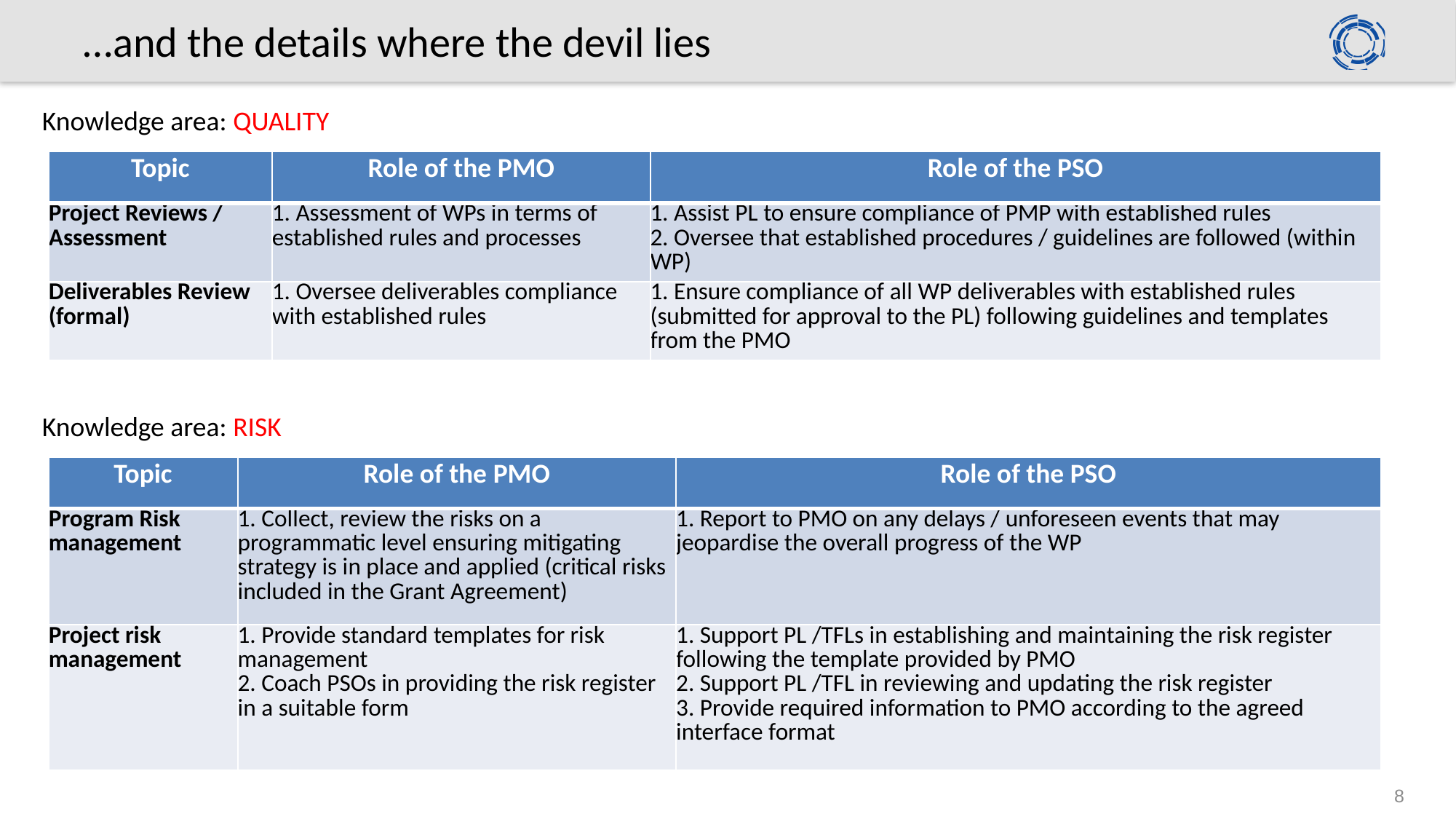

# …and the details where the devil lies
Knowledge area: QUALITY
| Topic | Role of the PMO | Role of the PSO |
| --- | --- | --- |
| Project Reviews / Assessment | 1. Assessment of WPs in terms of established rules and processes | 1. Assist PL to ensure compliance of PMP with established rules 2. Oversee that established procedures / guidelines are followed (within WP) |
| Deliverables Review (formal) | 1. Oversee deliverables compliance with established rules | 1. Ensure compliance of all WP deliverables with established rules (submitted for approval to the PL) following guidelines and templates from the PMO |
Knowledge area: RISK
| Topic | Role of the PMO | Role of the PSO |
| --- | --- | --- |
| Program Risk management | 1. Collect, review the risks on a programmatic level ensuring mitigating strategy is in place and applied (critical risks included in the Grant Agreement) | 1. Report to PMO on any delays / unforeseen events that may jeopardise the overall progress of the WP |
| Project risk management | 1. Provide standard templates for risk management 2. Coach PSOs in providing the risk register in a suitable form | 1. Support PL /TFLs in establishing and maintaining the risk register following the template provided by PMO 2. Support PL /TFL in reviewing and updating the risk register 3. Provide required information to PMO according to the agreed interface format |
8